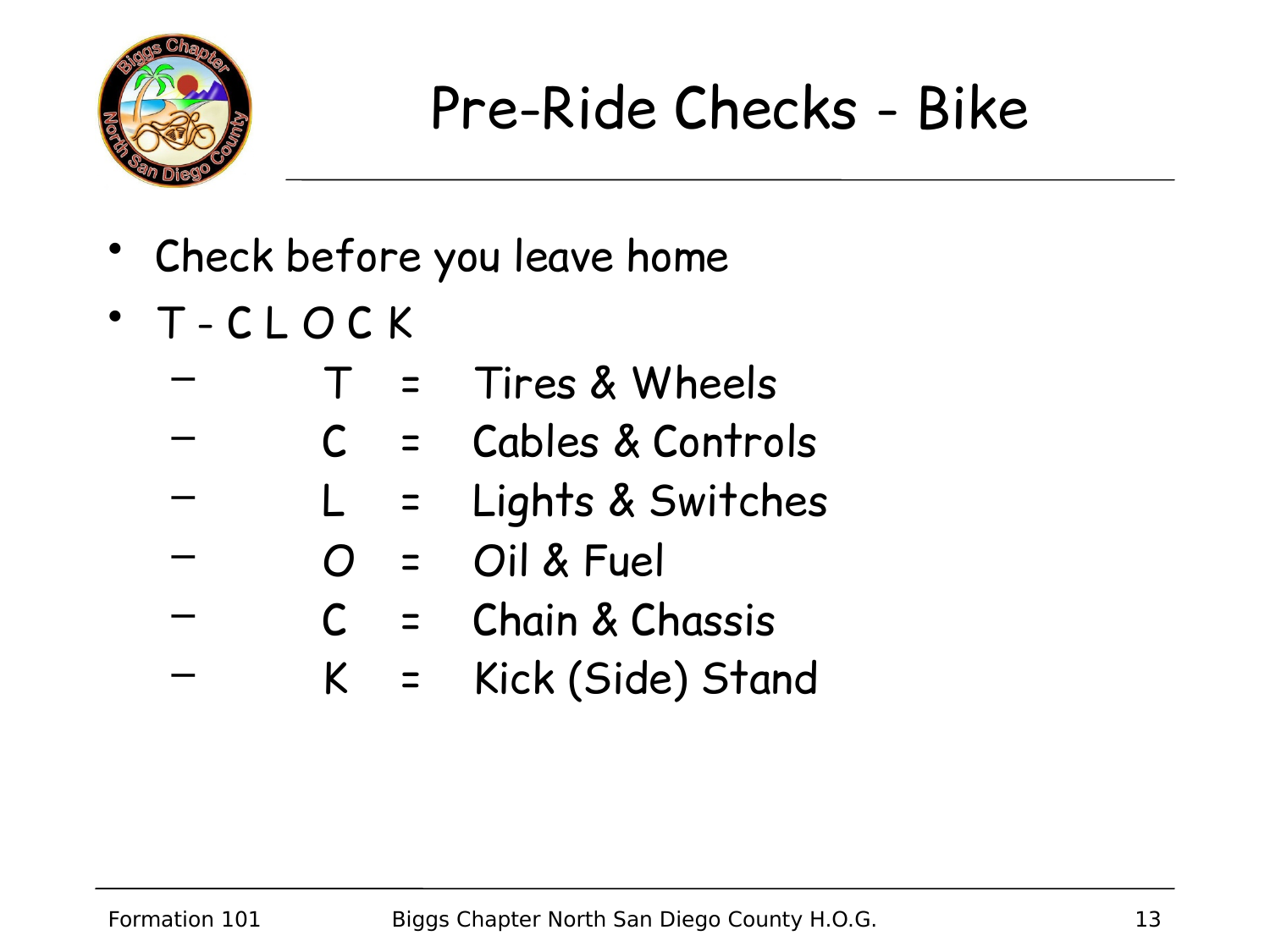

# Pre-Ride Checks - Bike
Check before you leave home
T - C L O C K
	T	=	Tires & Wheels
	C	=	Cables & Controls
	L	=	Lights & Switches
	O	=	Oil & Fuel
	C	=	Chain & Chassis
	K	=	Kick (Side) Stand
Formation 101
Biggs Chapter North San Diego County H.O.G.
13